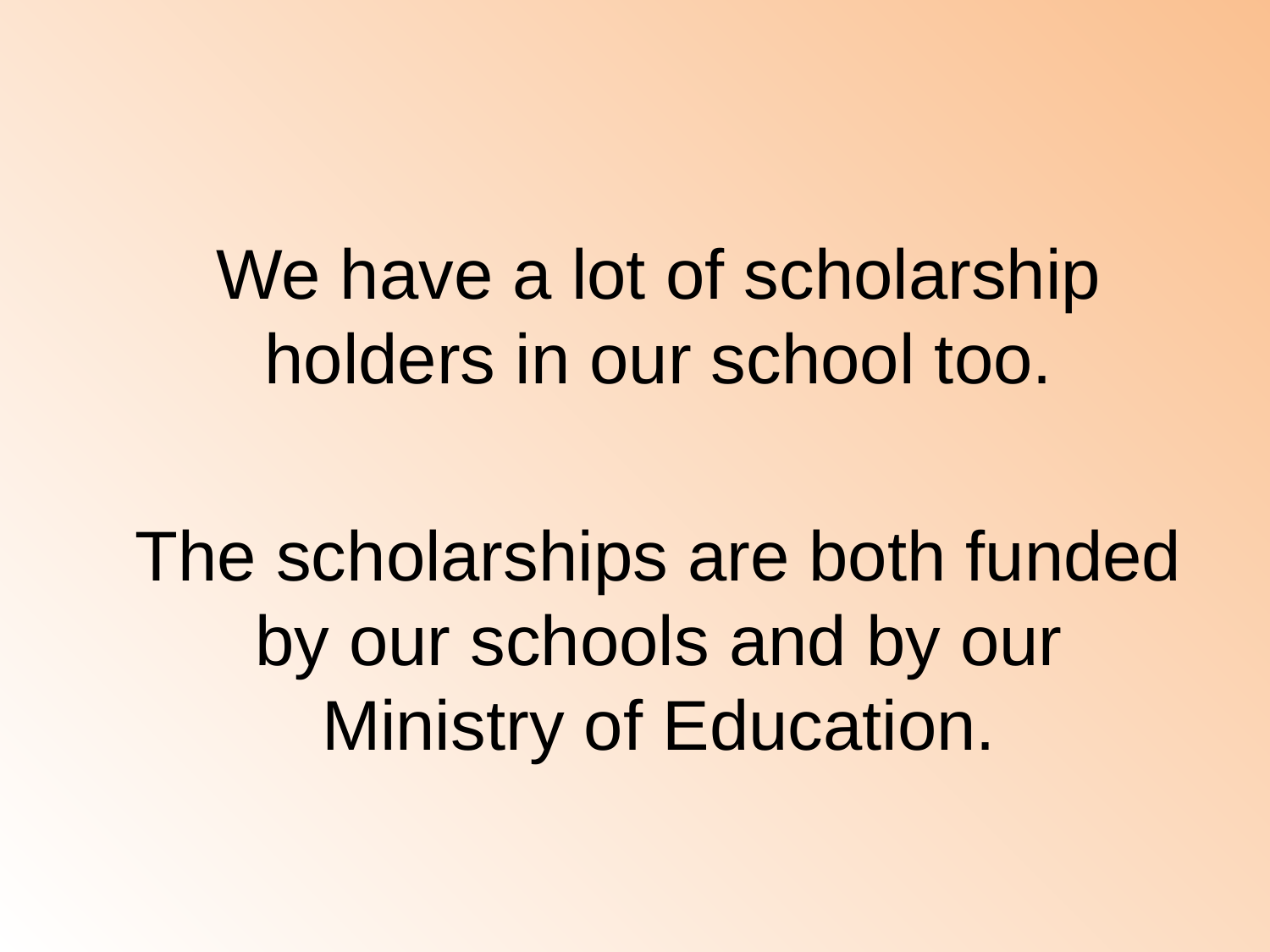

#
	We have a lot of scholarship holders in our school too.

	The scholarships are both funded by our schools and by our Ministry of Education.